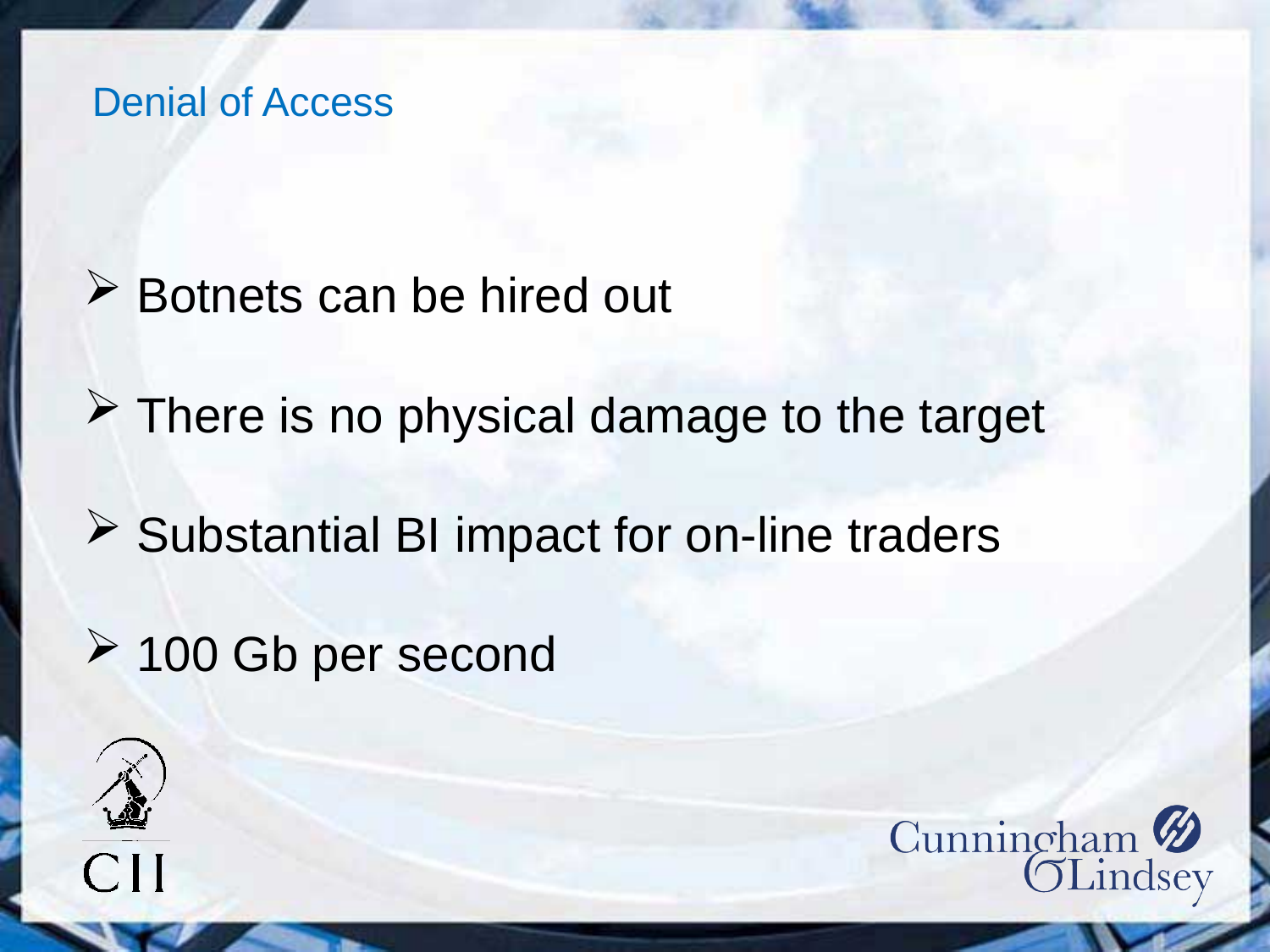

# Denial of Access

 Botnets can be hired out
 There is no physical damage to the target
 Substantial BI impact for on-line traders
 100 Gb per second